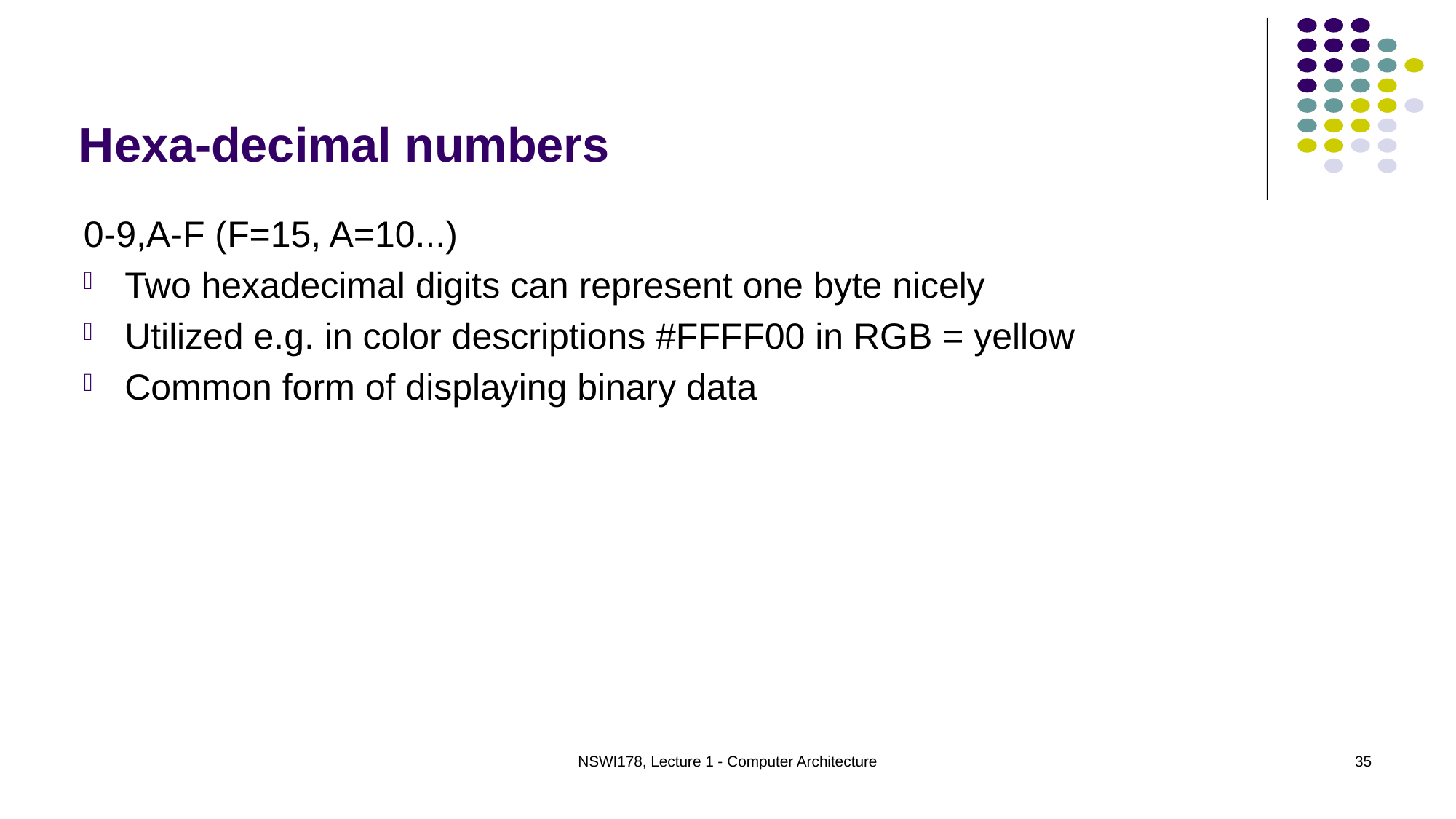

Hexa-decimal numbers
0-9,A-F (F=15, A=10...)
Two hexadecimal digits can represent one byte nicely
Utilized e.g. in color descriptions #FFFF00 in RGB = yellow
Common form of displaying binary data

NSWI178, Lecture 1 - Computer Architecture
35